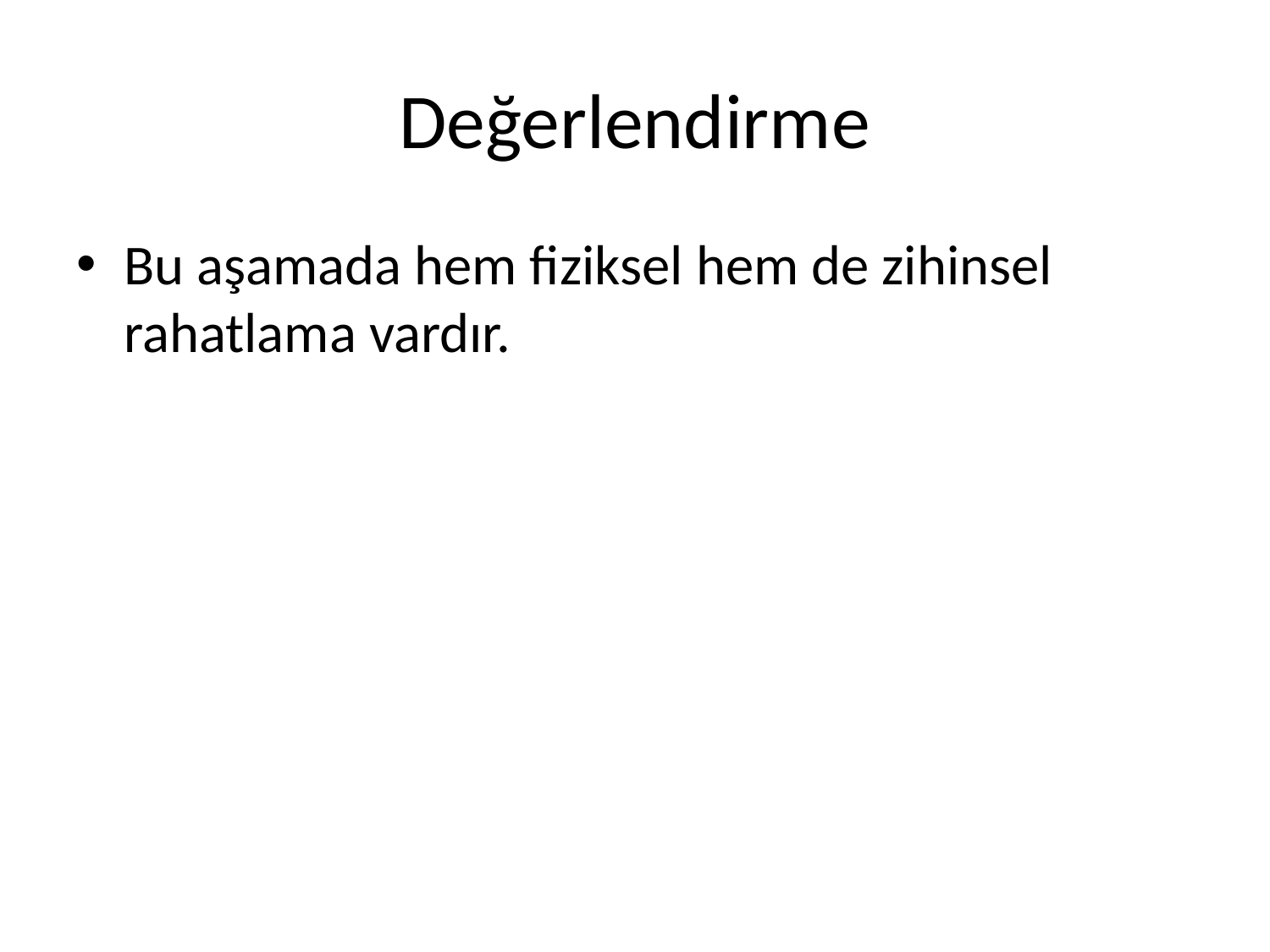

# Değerlendirme
Bu aşamada hem fiziksel hem de zihinsel rahatlama vardır.